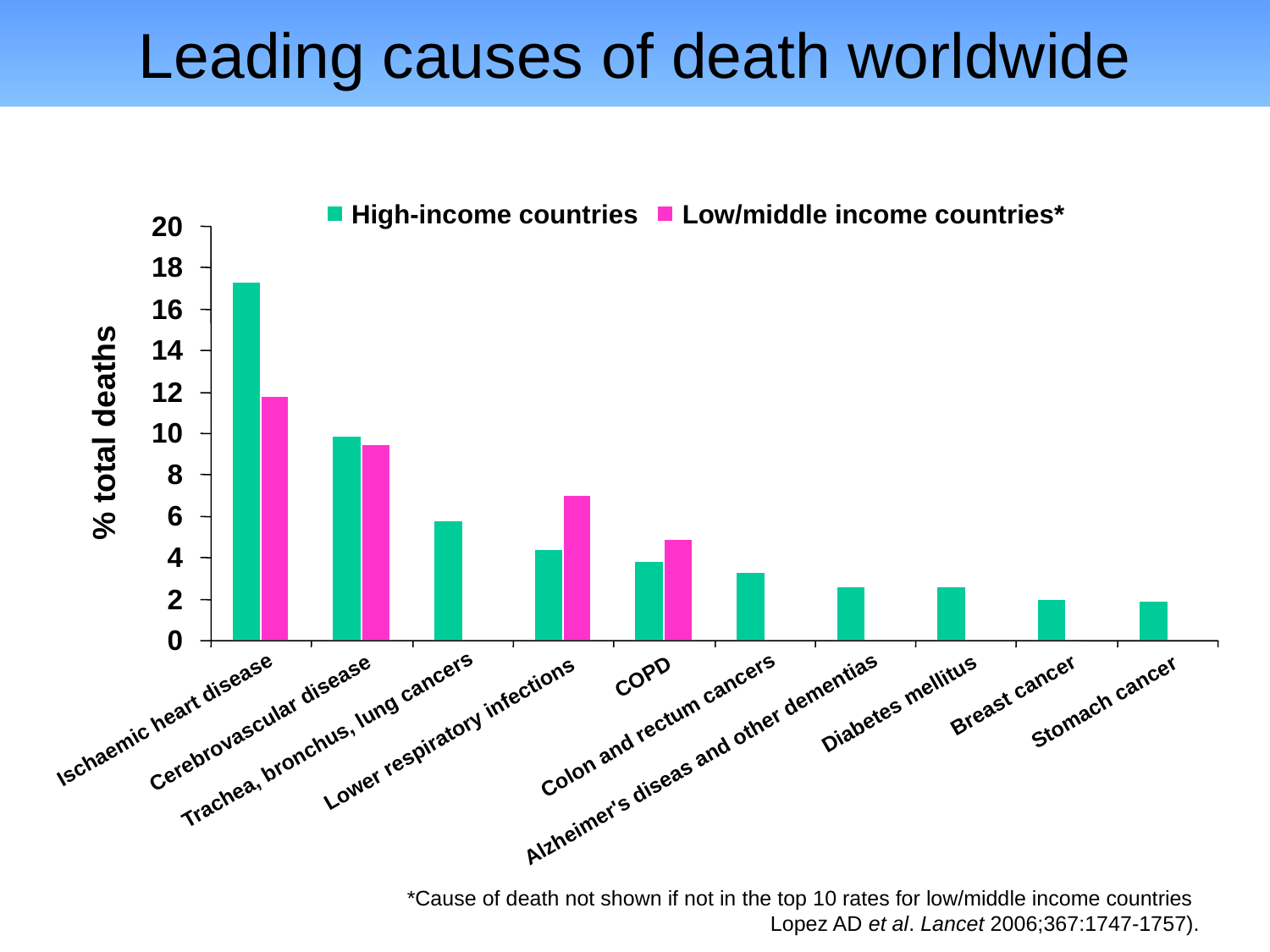

# Leading causes of death worldwide

High-income countries
Low/middle income countries*

20

18

16

14

12

% total deaths
10

8

6

4

2

0

COPD
Breast cancer
Stomach cancer
Diabetes mellitus
Ischaemic heart disease
Cerebrovascular disease
Colon and rectum cancers
Lower respiratory infections
Trachea, bronchus, lung cancers
Alzheimer's diseas and other dementias
*Cause of death not shown if not in the top 10 rates for low/middle income countries
Lopez AD et al. Lancet 2006;367:1747-1757).